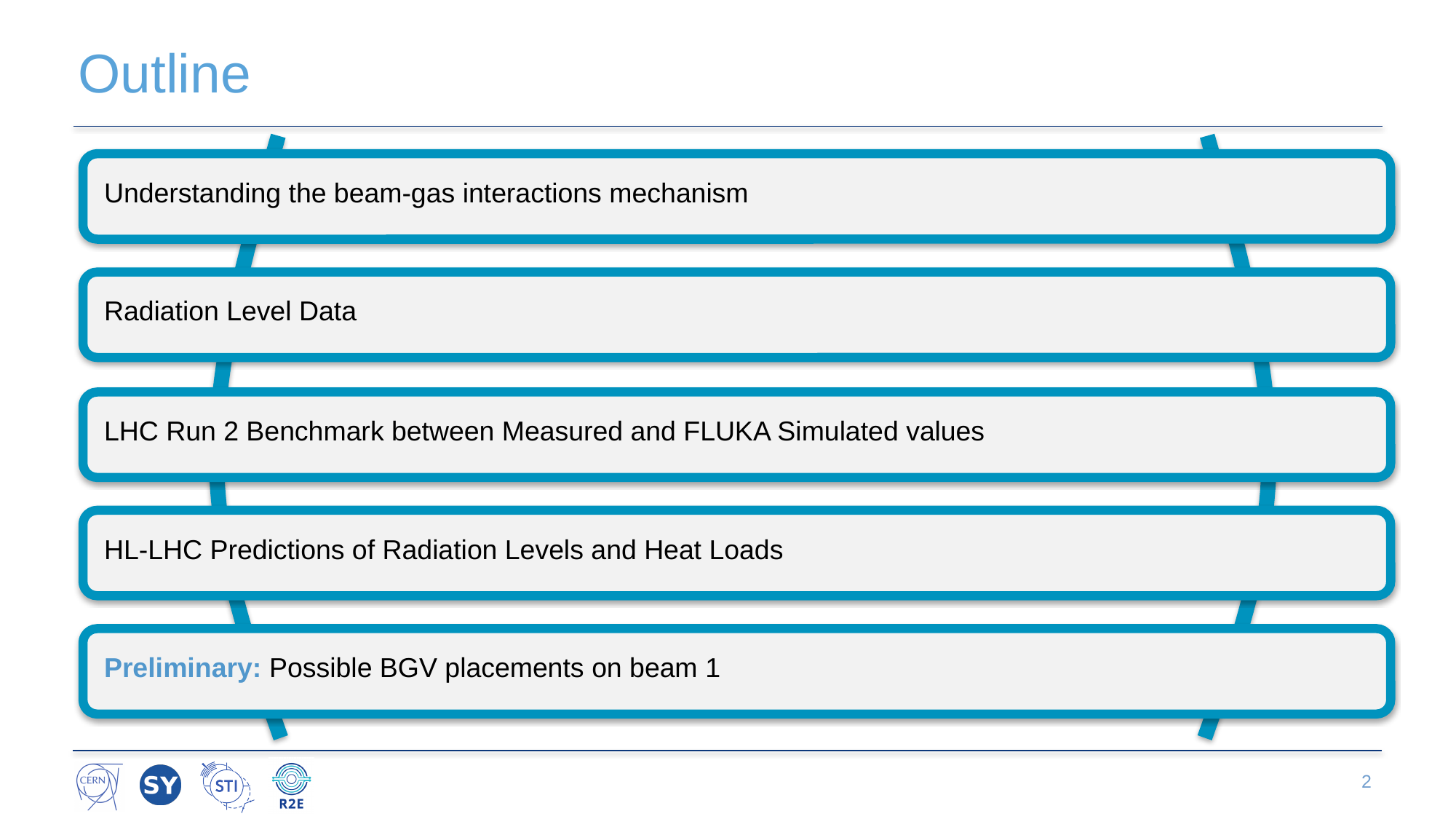

# Outline

Understanding the beam-gas interactions mechanism

Radiation Level Data

LHC Run 2 Benchmark between Measured and FLUKA Simulated values

HL-LHC Predictions of Radiation Levels and Heat Loads

Preliminary: Possible BGV placements on beam 1
2